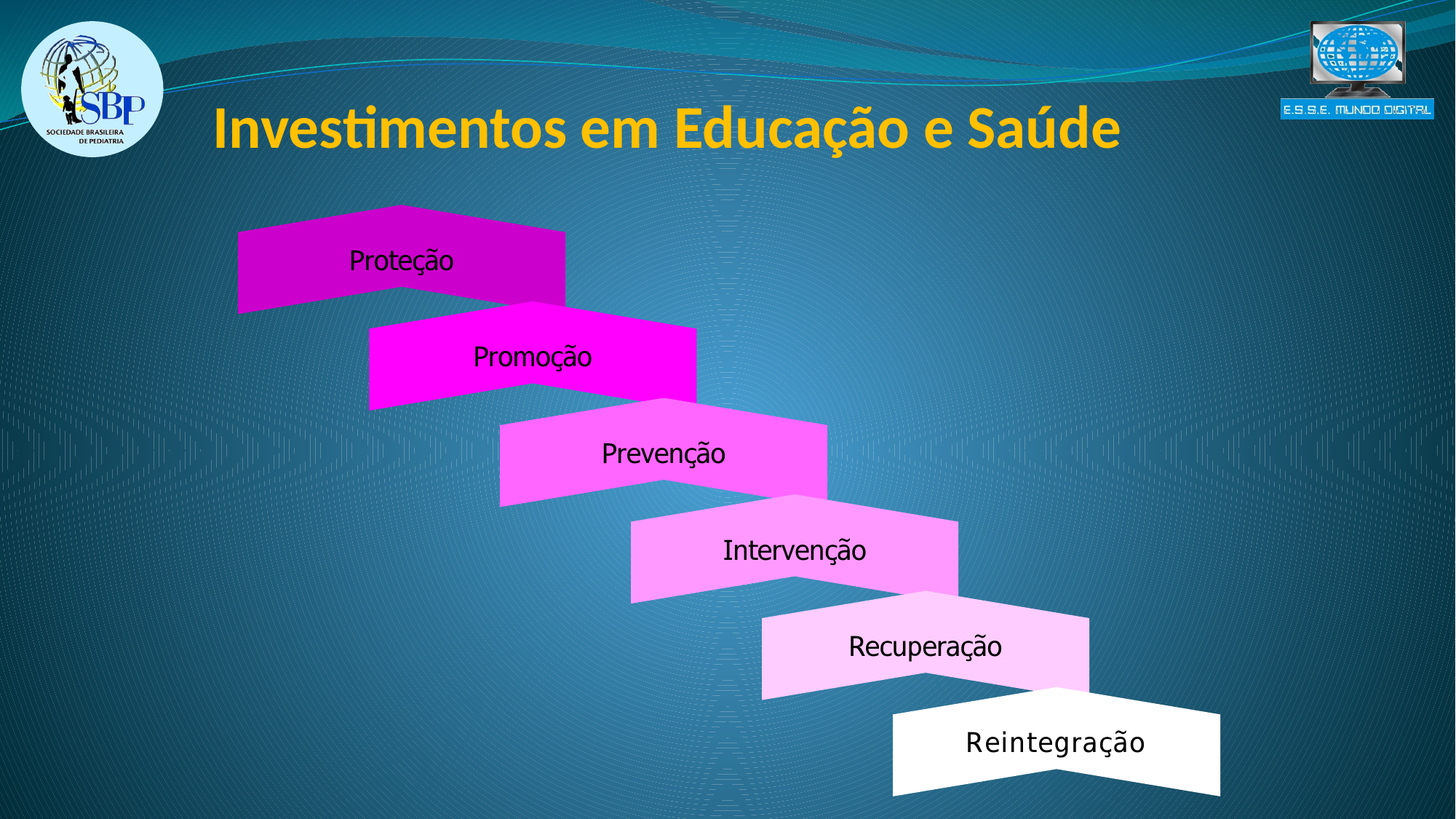

Investimentos em Educação e Saúde
Proteção
Promoção
Prevenção
Intervenção
Recuperação
Reintegração